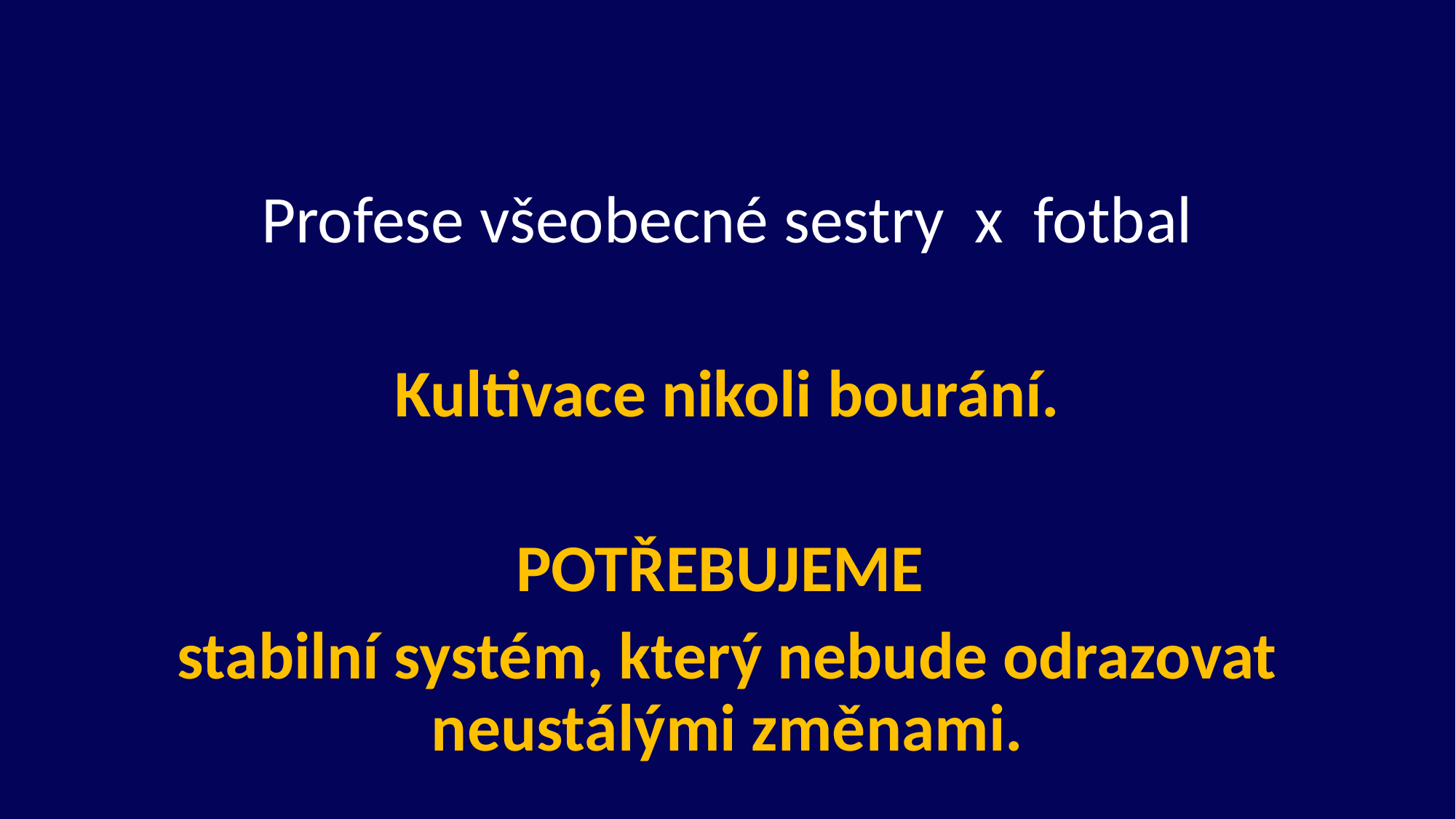

#

Profese všeobecné sestry  x  fotbal

Kultivace nikoli bourání.

POTŘEBUJEME
stabilní systém, který nebude odrazovat neustálými změnami.